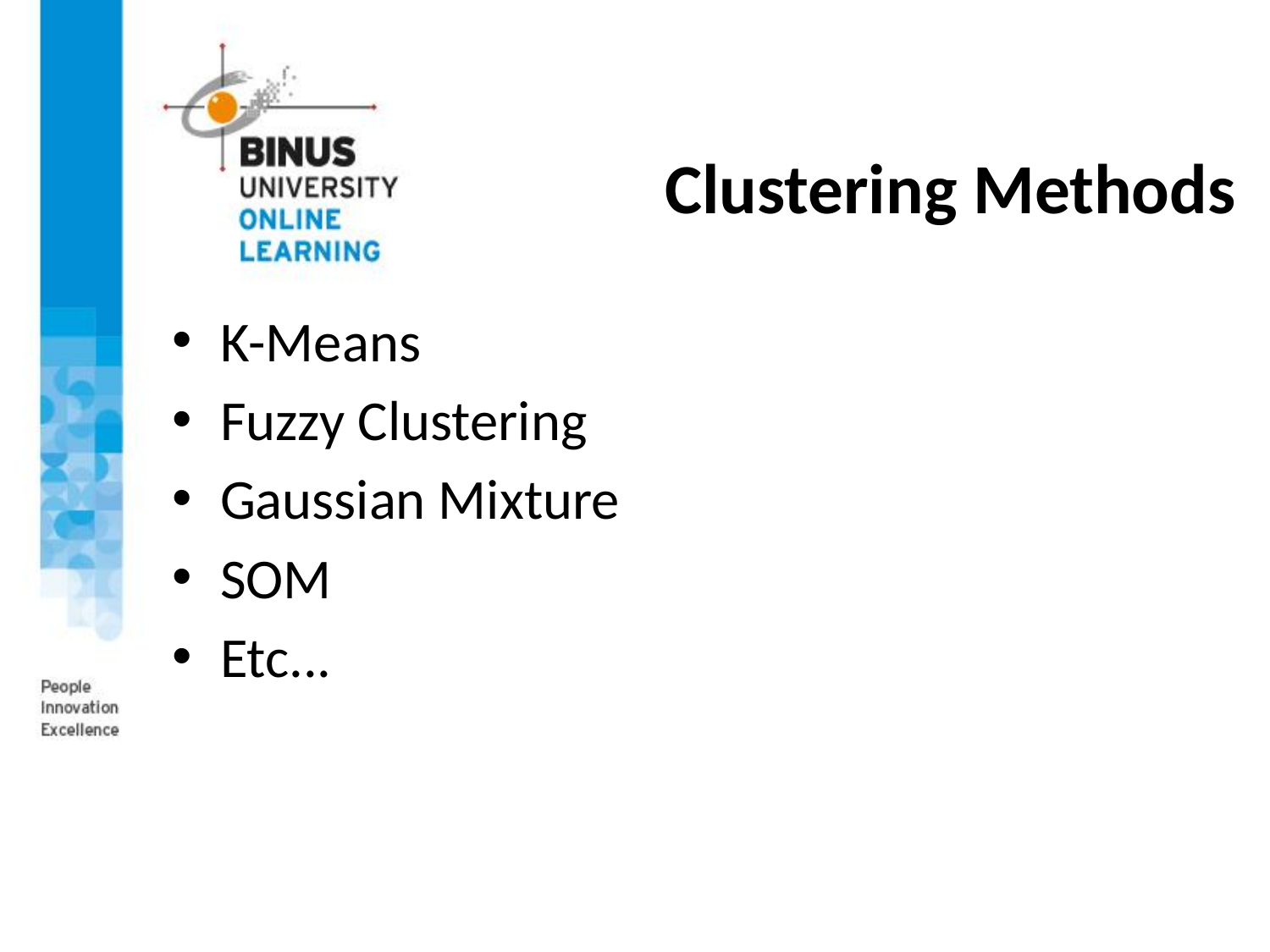

# Clustering Methods
K-Means
Fuzzy Clustering
Gaussian Mixture
SOM
Etc...